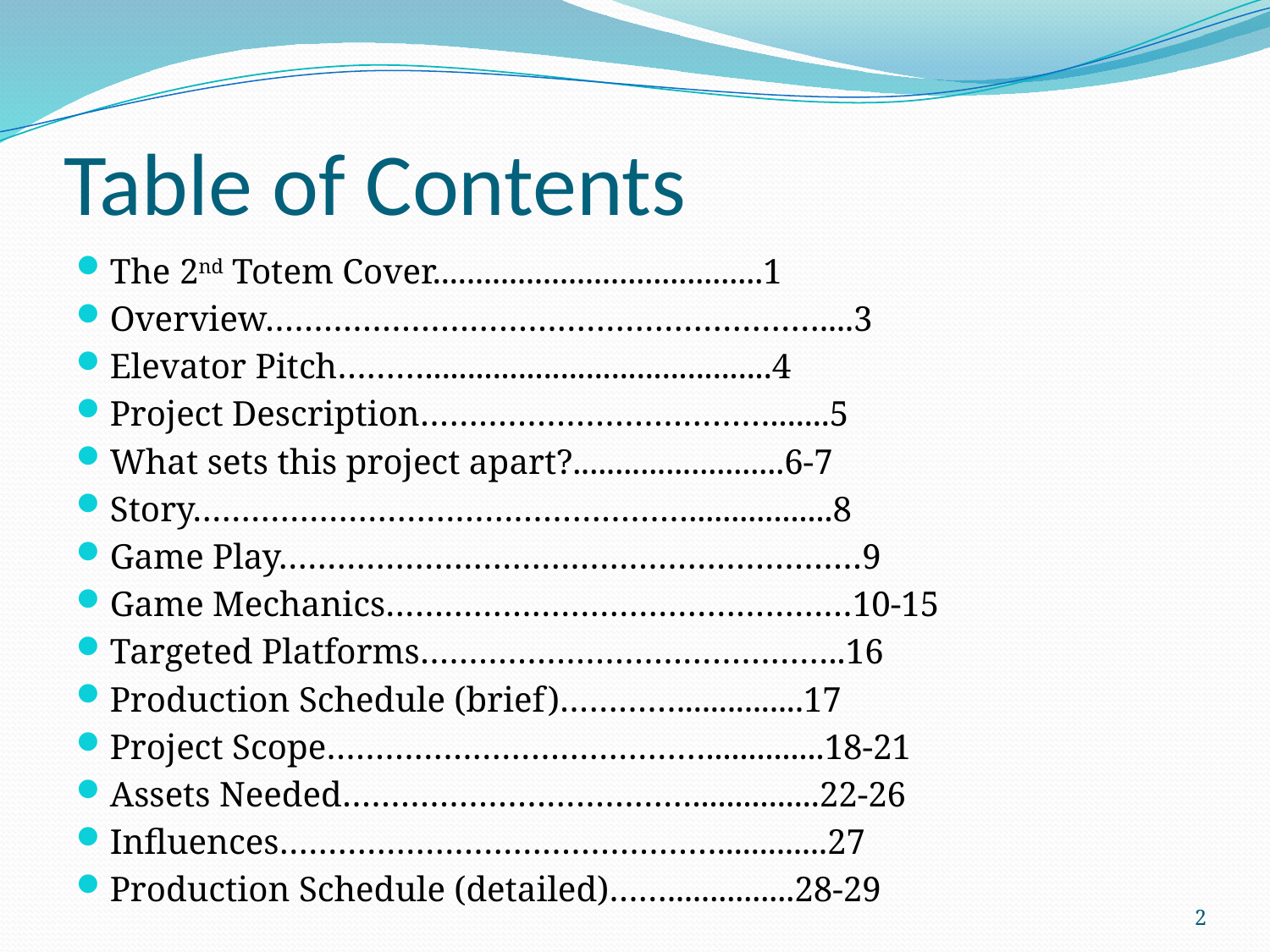

# Table of Contents
The 2nd Totem Cover.......................................1
Overview…………………………………………………....3
Elevator Pitch……….........................................4
Project Description……………………………….......5
What sets this project apart?.........................6-7
Story…………………………………………….................8
Game Play……………………………………………………9
Game Mechanics…………………………………………10-15
Targeted Platforms……………………………………..16
Production Schedule (brief)…………...............17
Project Scope…………………………………..............18-21
Assets Needed………………………………...............22-26
Influences……………………………………….............27
Production Schedule (detailed)……...............28-29

2